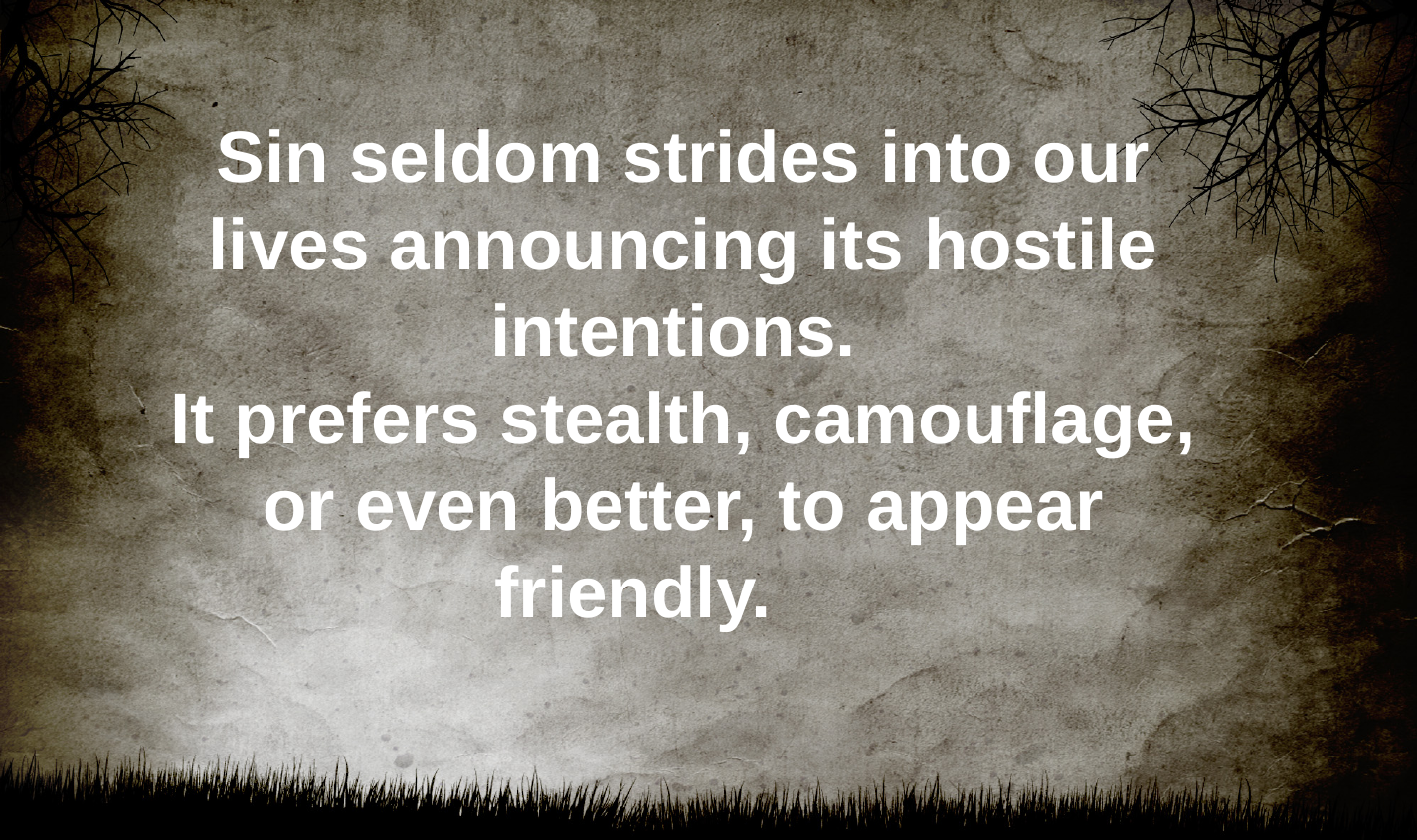

Sin seldom strides into our lives announcing its hostile intentions.
It prefers stealth, camouflage, or even better, to appear friendly.